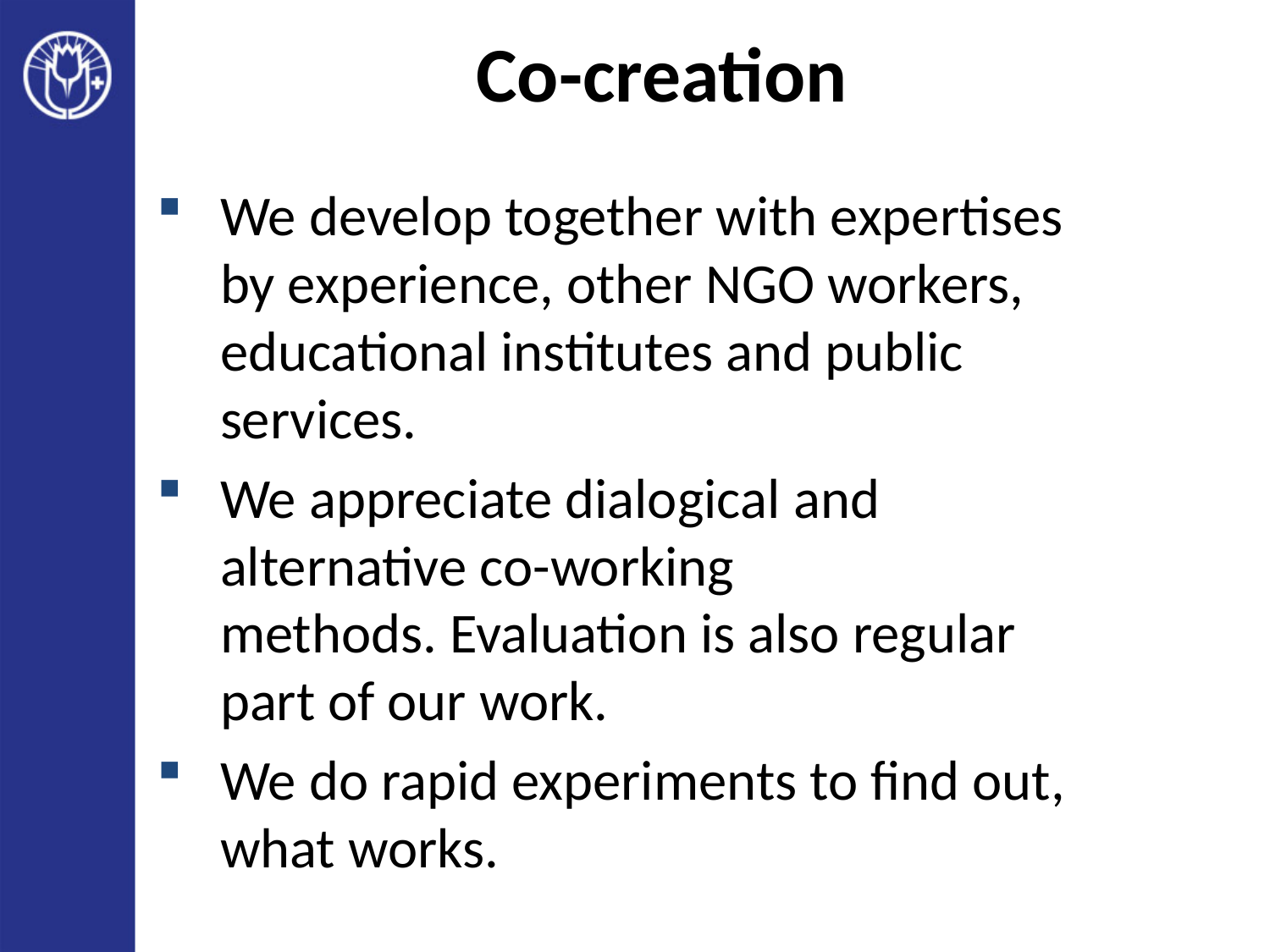

# Co-creation
We develop together with expertises by experience, other NGO workers, educational institutes and public services.
We appreciate dialogical and alternative co-working methods. Evaluation is also regular part of our work.
We do rapid experiments to find out, what works.